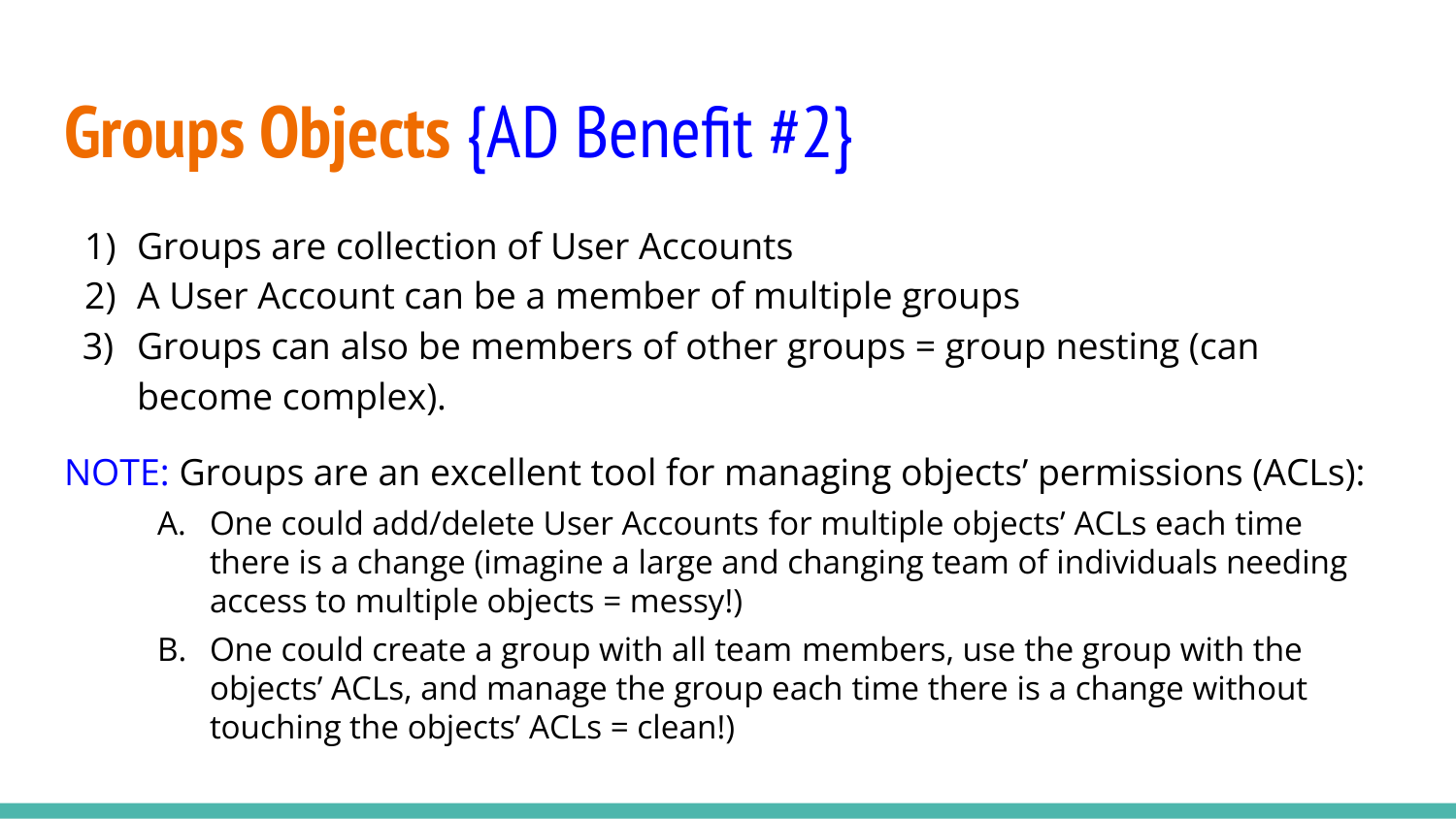

# Groups Objects {AD Benefit #2}
Groups are collection of User Accounts
A User Account can be a member of multiple groups
Groups can also be members of other groups = group nesting (can become complex).
NOTE: Groups are an excellent tool for managing objects’ permissions (ACLs):
One could add/delete User Accounts for multiple objects’ ACLs each time there is a change (imagine a large and changing team of individuals needing access to multiple objects = messy!)
One could create a group with all team members, use the group with the objects’ ACLs, and manage the group each time there is a change without touching the objects’ ACLs = clean!)